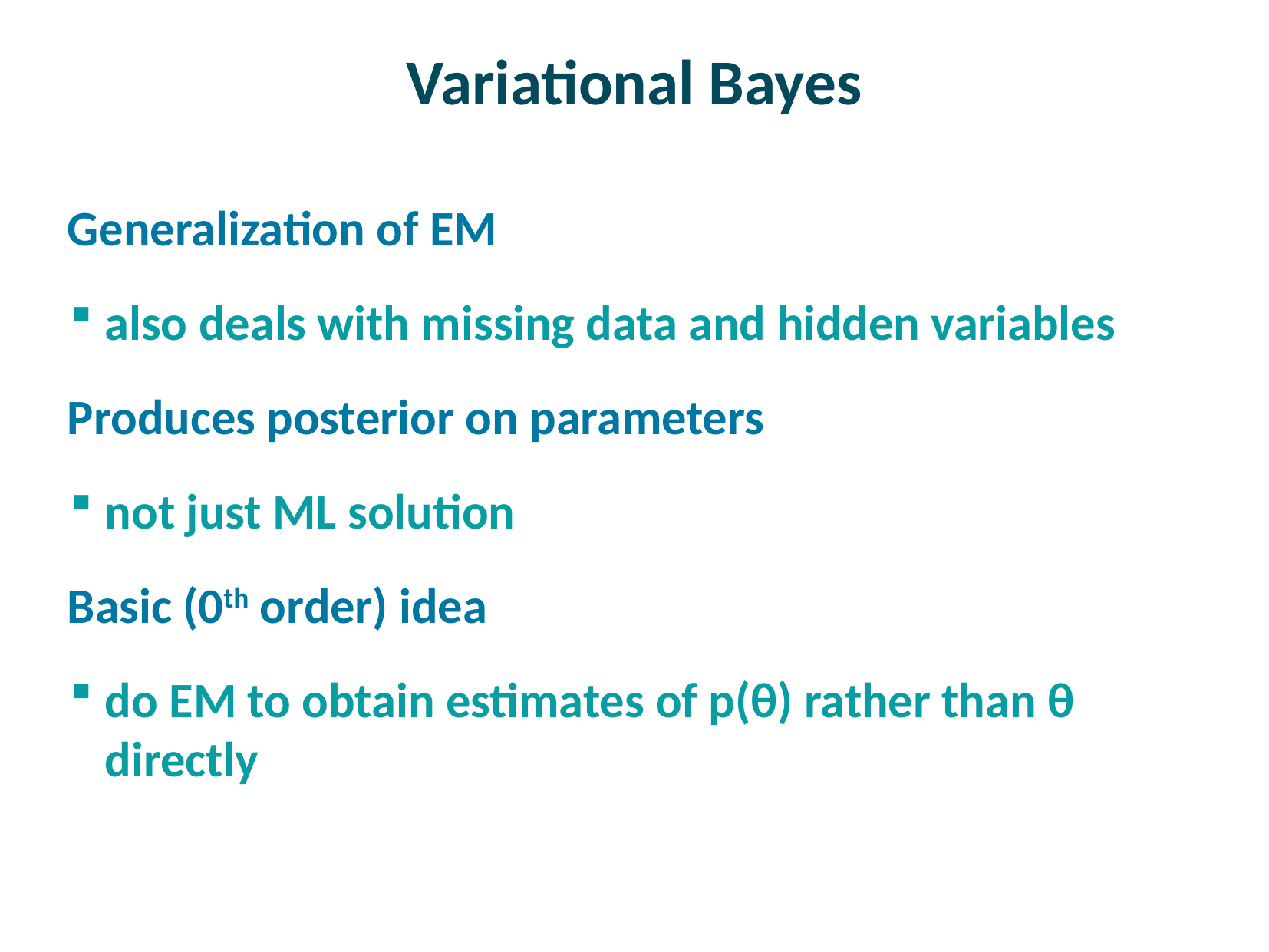

# Variational Bayes
Generalization of EM
also deals with missing data and hidden variables
Produces posterior on parameters
not just ML solution
Basic (0th order) idea
do EM to obtain estimates of p(θ) rather than θ directly